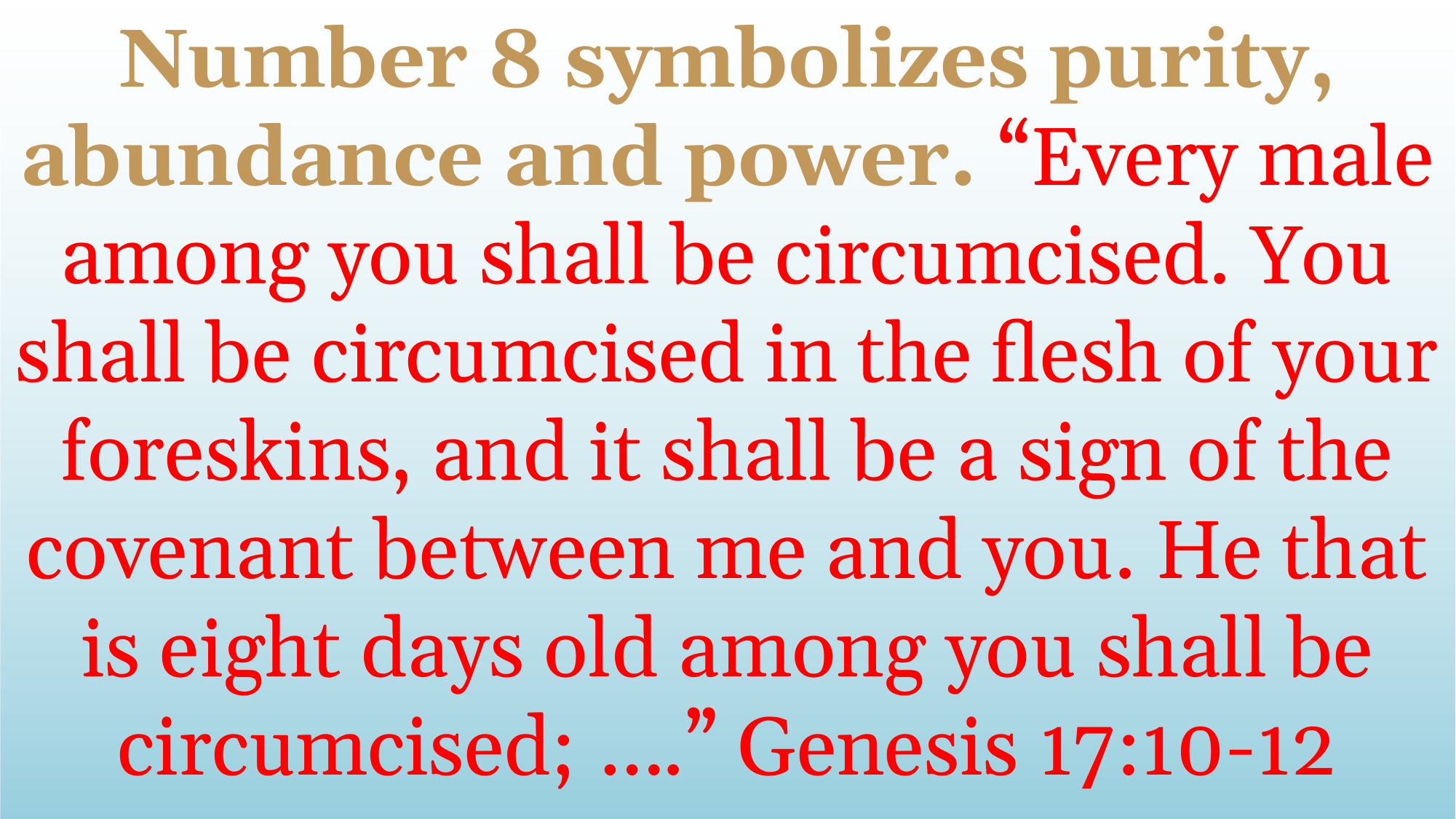

Number 8 symbolizes purity, abundance and power. “Every male among you shall be circumcised. You shall be circumcised in the flesh of your foreskins, and it shall be a sign of the covenant between me and you. He that is eight days old among you shall be circumcised; ….” Genesis 17:10-12